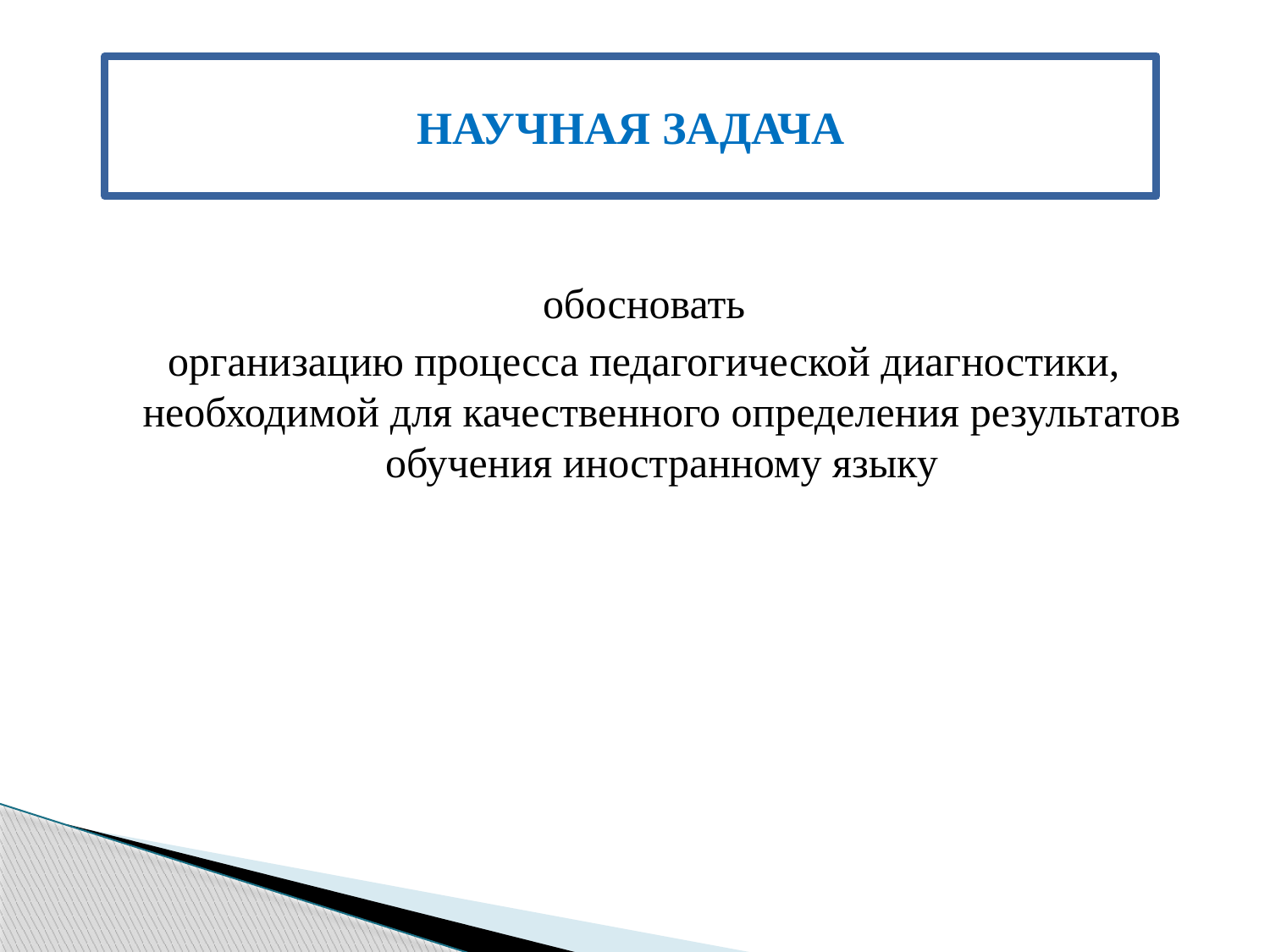

# НАУЧНАЯ ЗАДАЧА

обосновать
организацию процесса педагогической диагностики, необходимой для качественного определения результатов обучения иностранному языку